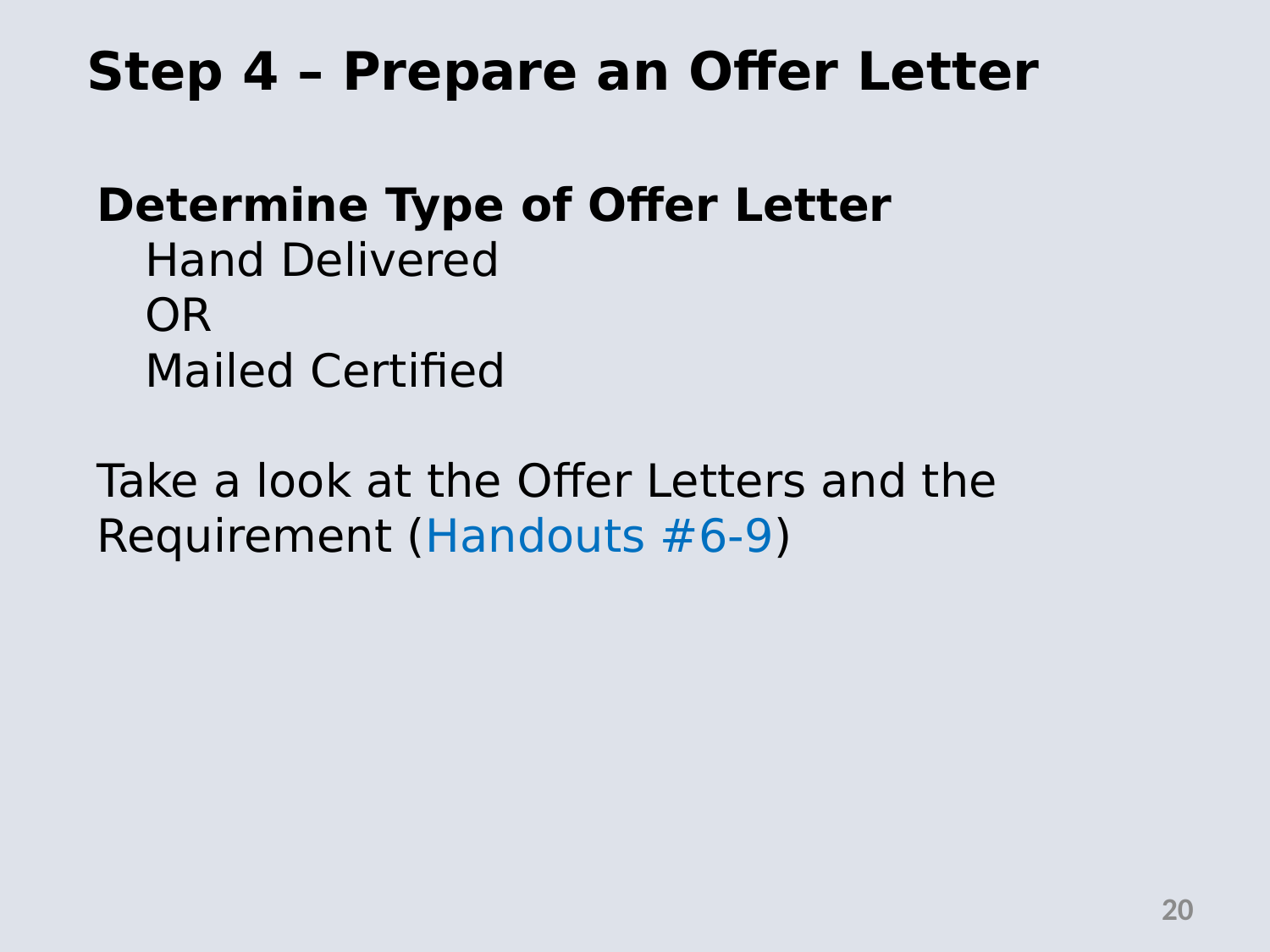

Step 4 – Prepare an Offer Letter
Determine Type of Offer Letter
	Hand Delivered
	OR
	Mailed Certified

Take a look at the Offer Letters and the Requirement (Handouts #6-9)

20